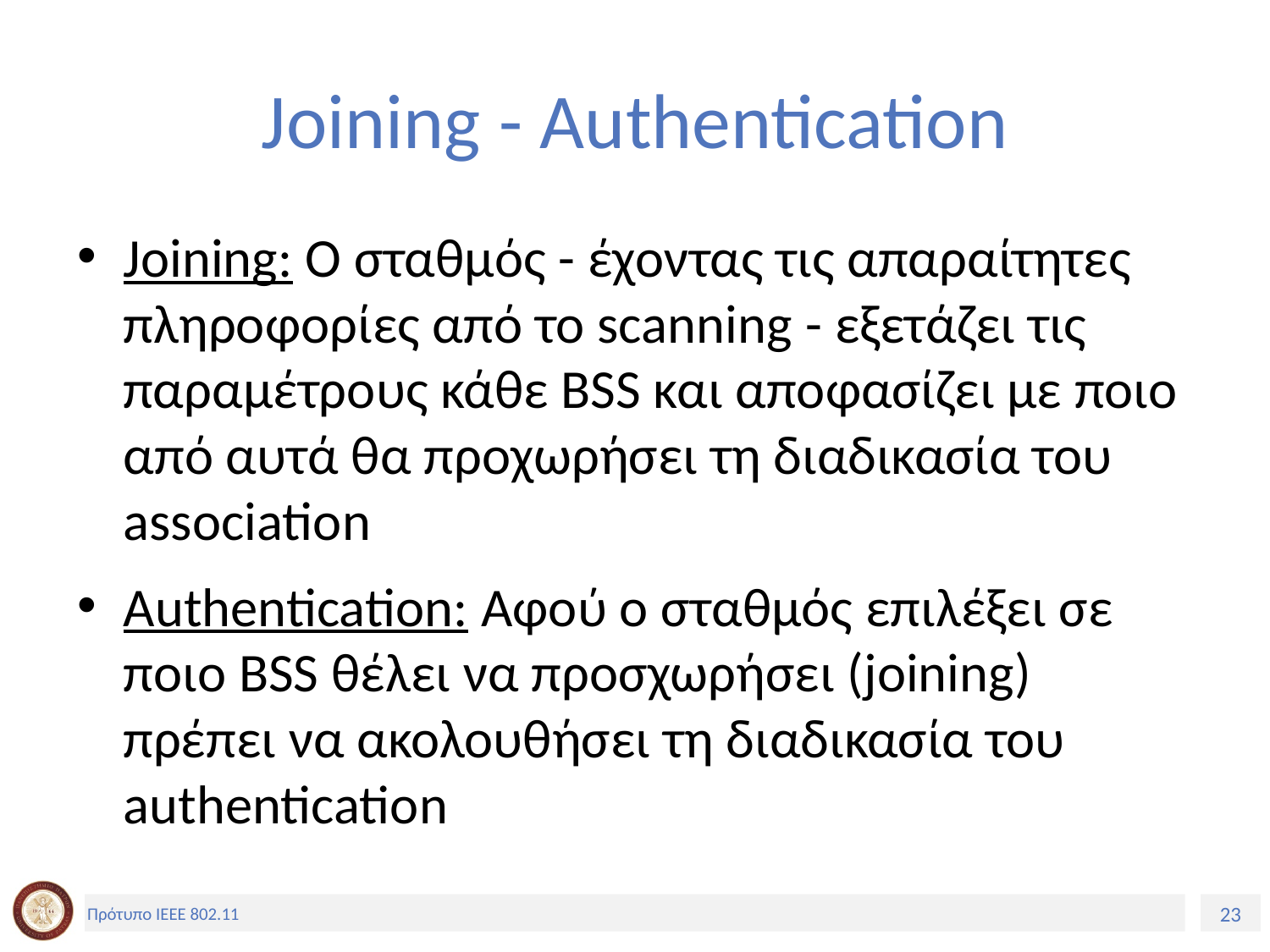

# Joining - Authentication
Joining: Ο σταθμός - έχοντας τις απαραίτητες πληροφορίες από το scanning - εξετάζει τις παραμέτρους κάθε BSS και αποφασίζει με ποιο από αυτά θα προχωρήσει τη διαδικασία του association
Authentication: Αφού ο σταθμός επιλέξει σε ποιο BSS θέλει να προσχωρήσει (joining) πρέπει να ακολουθήσει τη διαδικασία του authentication